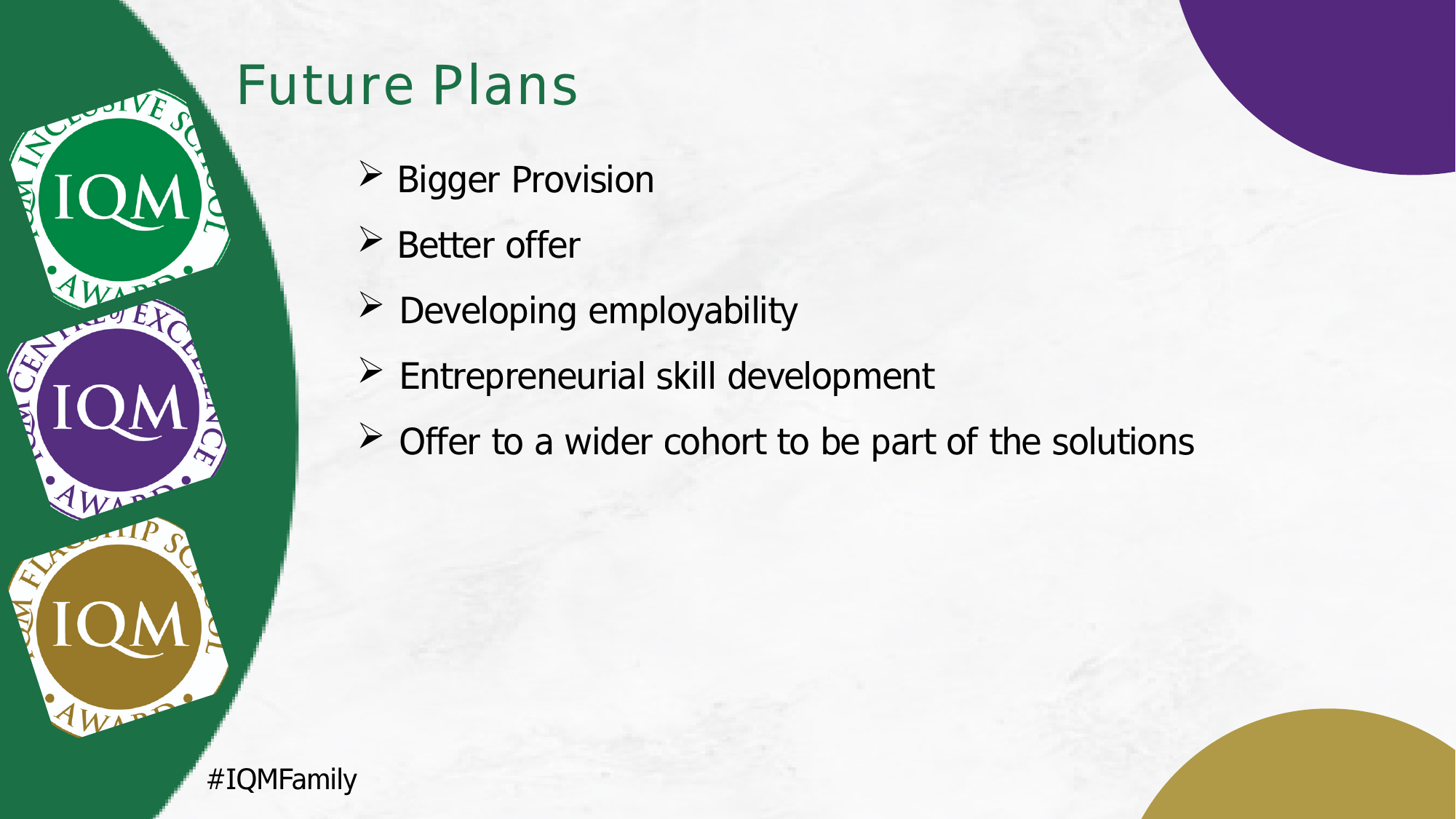

Future Plans

Bigger Provision
Better offer
Developing employability
Entrepreneurial skill development
Offer to a wider cohort to be part of the solutions

#IQMFamily